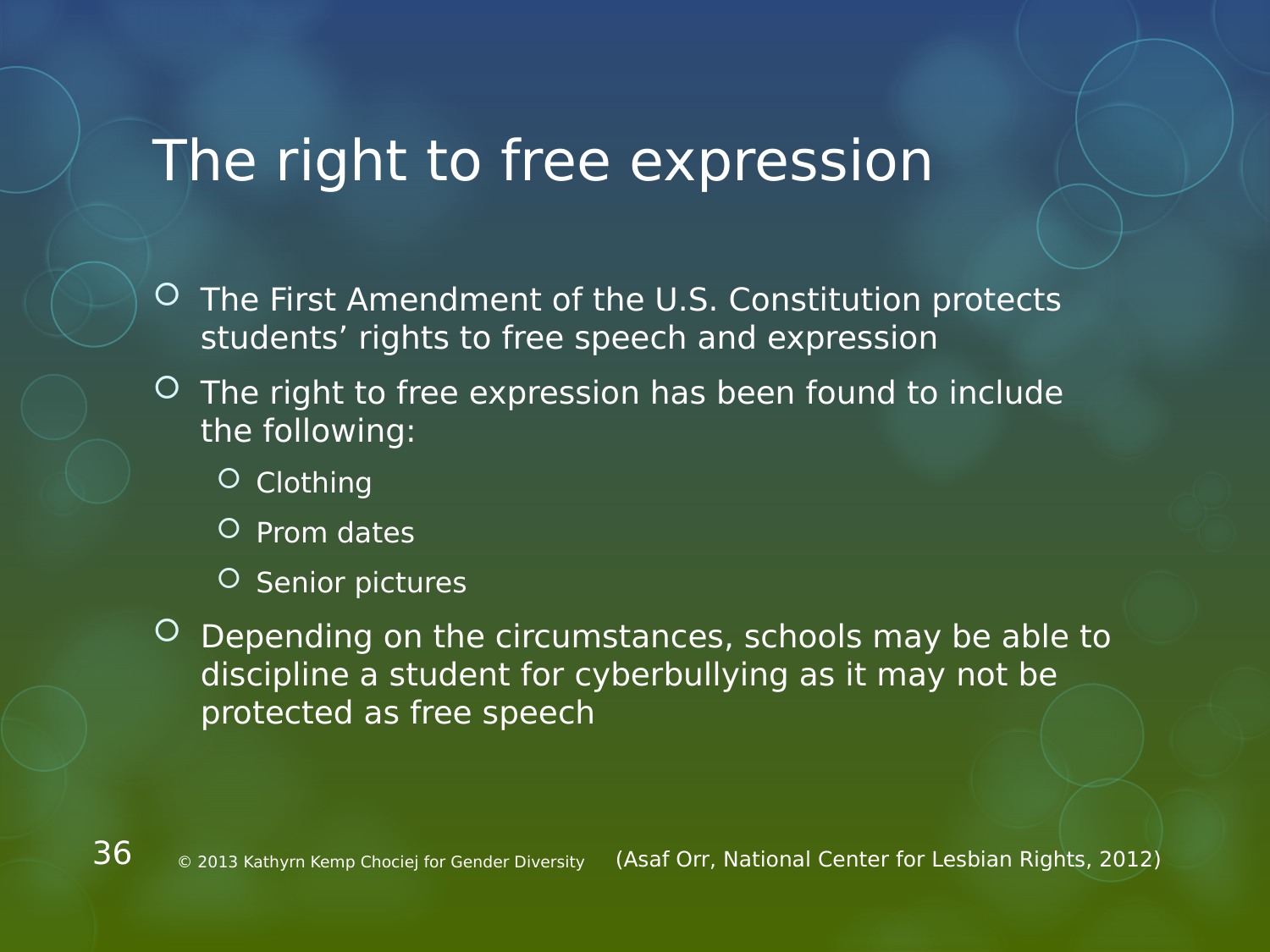

# The right to free expression
The First Amendment of the U.S. Constitution protects students’ rights to free speech and expression
The right to free expression has been found to include the following:
Clothing
Prom dates
Senior pictures
Depending on the circumstances, schools may be able to discipline a student for cyberbullying as it may not be protected as free speech

36
© 2013 Kathyrn Kemp Chociej for Gender Diversity
(Asaf Orr, National Center for Lesbian Rights, 2012)